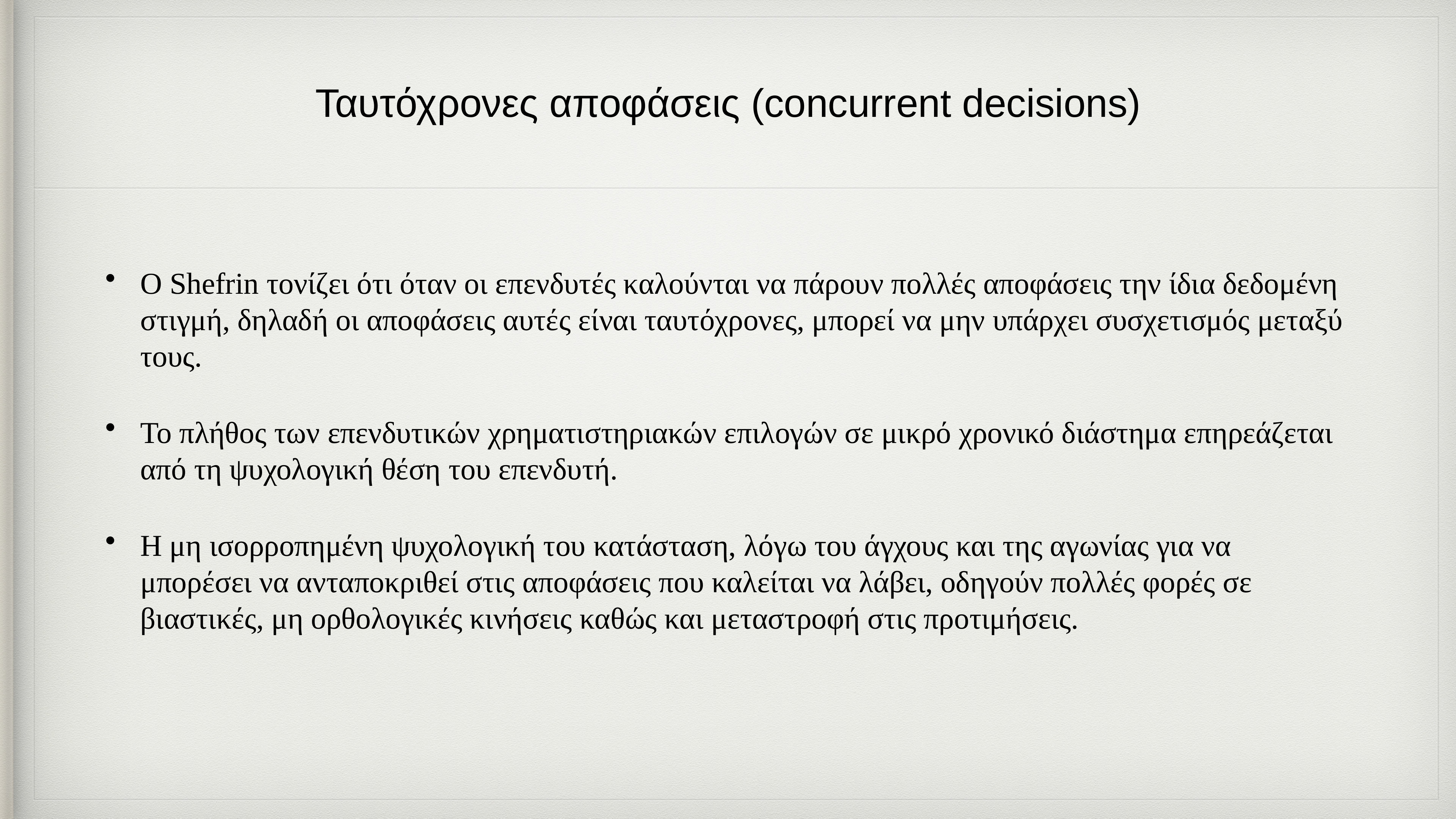

# Ταυτόχρονες αποφάσεις (concurrent decisions)
Ο Shefrin τονίζει ότι όταν οι επενδυτές καλούνται να πάρουν πολλές αποφάσεις την ίδια δεδομένη στιγμή, δηλαδή οι αποφάσεις αυτές είναι ταυτόχρονες, μπορεί να μην υπάρχει συσχετισμός μεταξύ τους.
Το πλήθος των επενδυτικών χρηματιστηριακών επιλογών σε μικρό χρονικό διάστημα επηρεάζεται από τη ψυχολογική θέση του επενδυτή.
Η μη ισορροπημένη ψυχολογική του κατάσταση, λόγω του άγχους και της αγωνίας για να μπορέσει να ανταποκριθεί στις αποφάσεις που καλείται να λάβει, οδηγούν πολλές φορές σε βιαστικές, μη ορθολογικές κινήσεις καθώς και μεταστροφή στις προτιμήσεις.